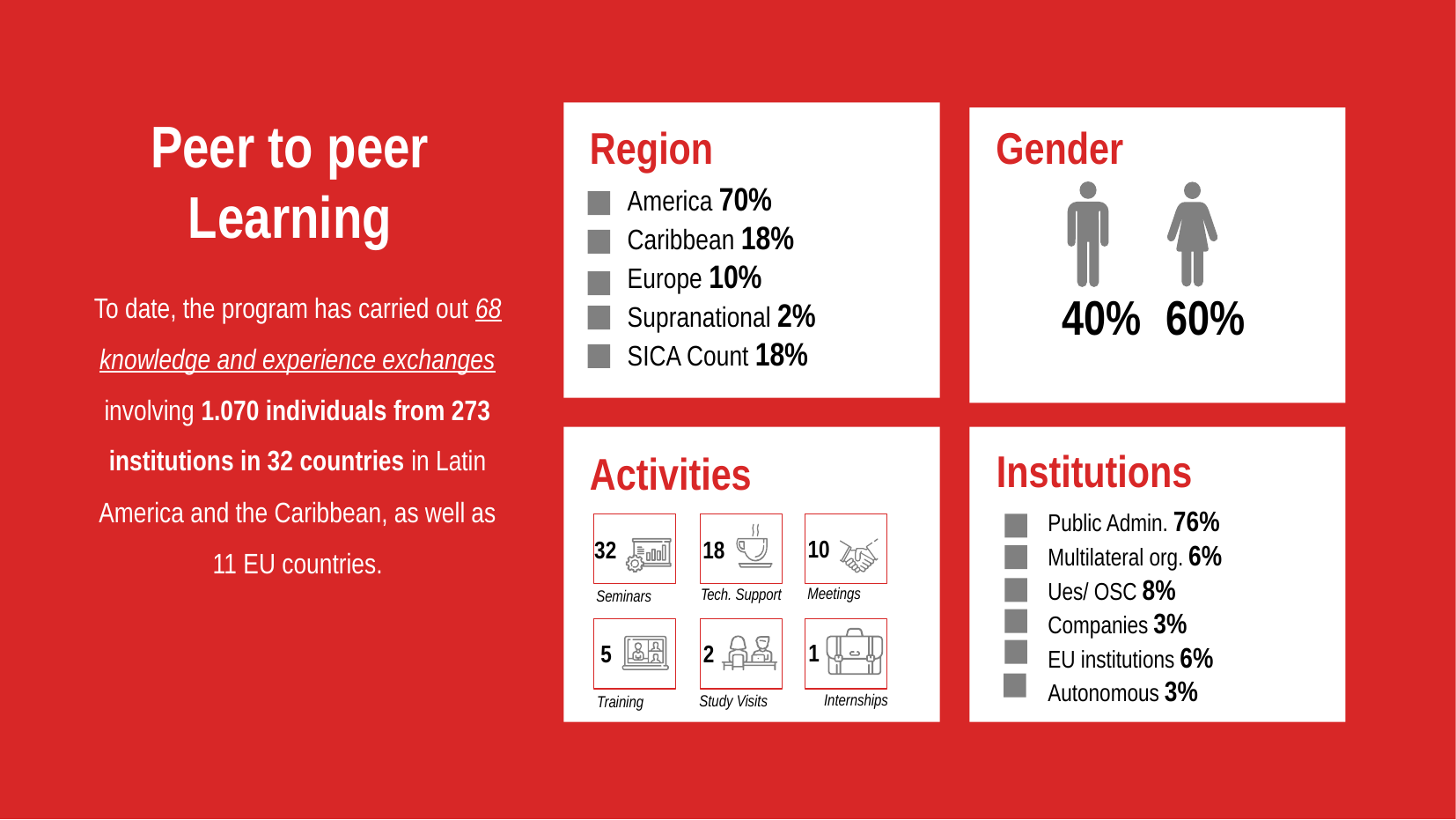

Peer to peer Learning

Region
Gender
America 70%
Caribbean 18%
Europe 10%
Supranational 2%
SICA Count 18%

To date, the program has carried out 68 knowledge and experience exchanges involving 1.070 individuals from 273 institutions in 32 countries in Latin America and the Caribbean, as well as 11 EU countries.

40%
60%

Institutions
Activities
Public Admin. 76%
Multilateral org. 6%
Ues/ OSC 8%
Companies 3%
EU institutions 6%
Autonomous 3%

10
18
32

Meetings
Tech. Support

Seminars

1
2
5

Internships
Study Visits
Training